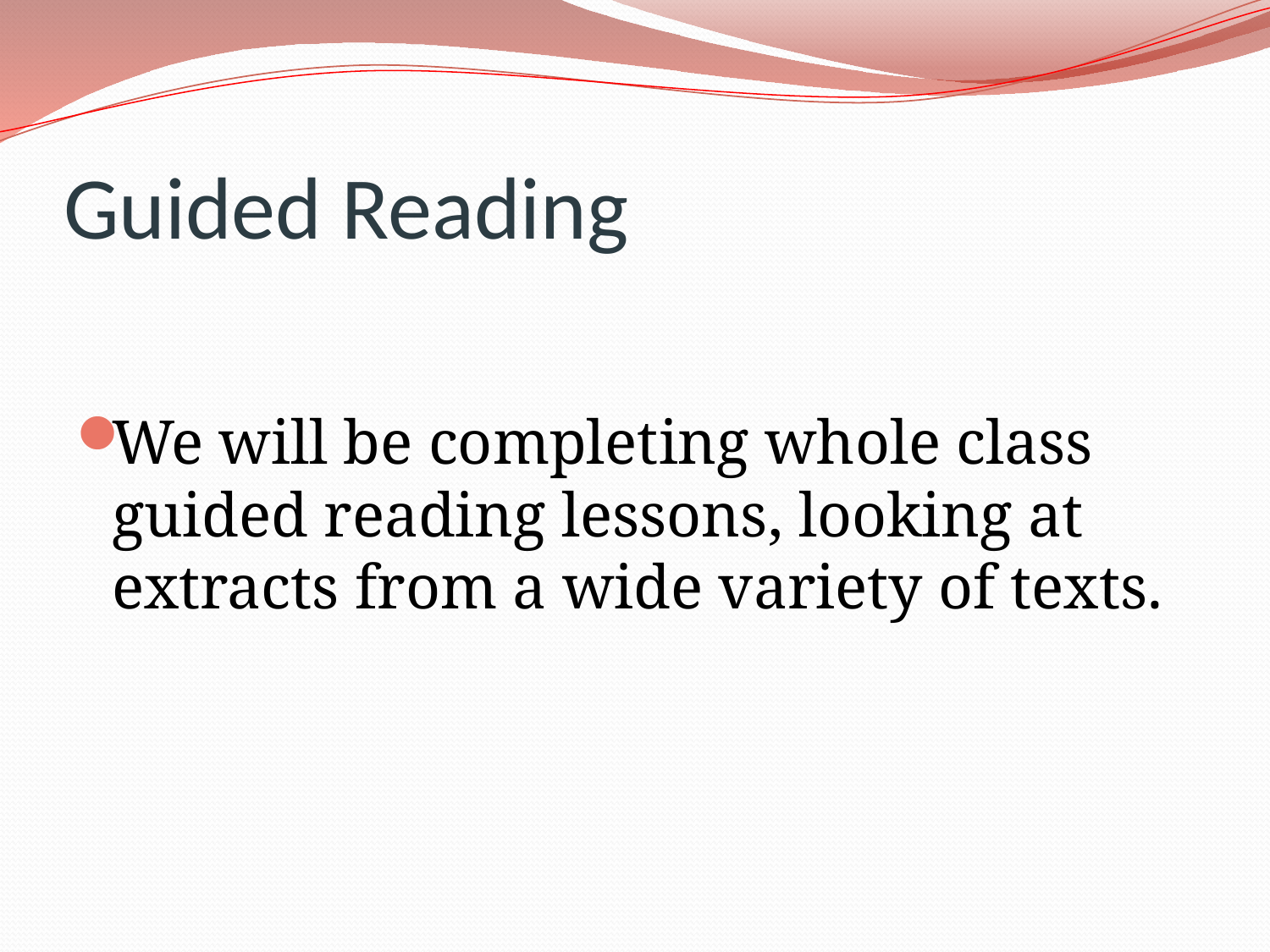

# Guided Reading

We will be completing whole class guided reading lessons, looking at extracts from a wide variety of texts.